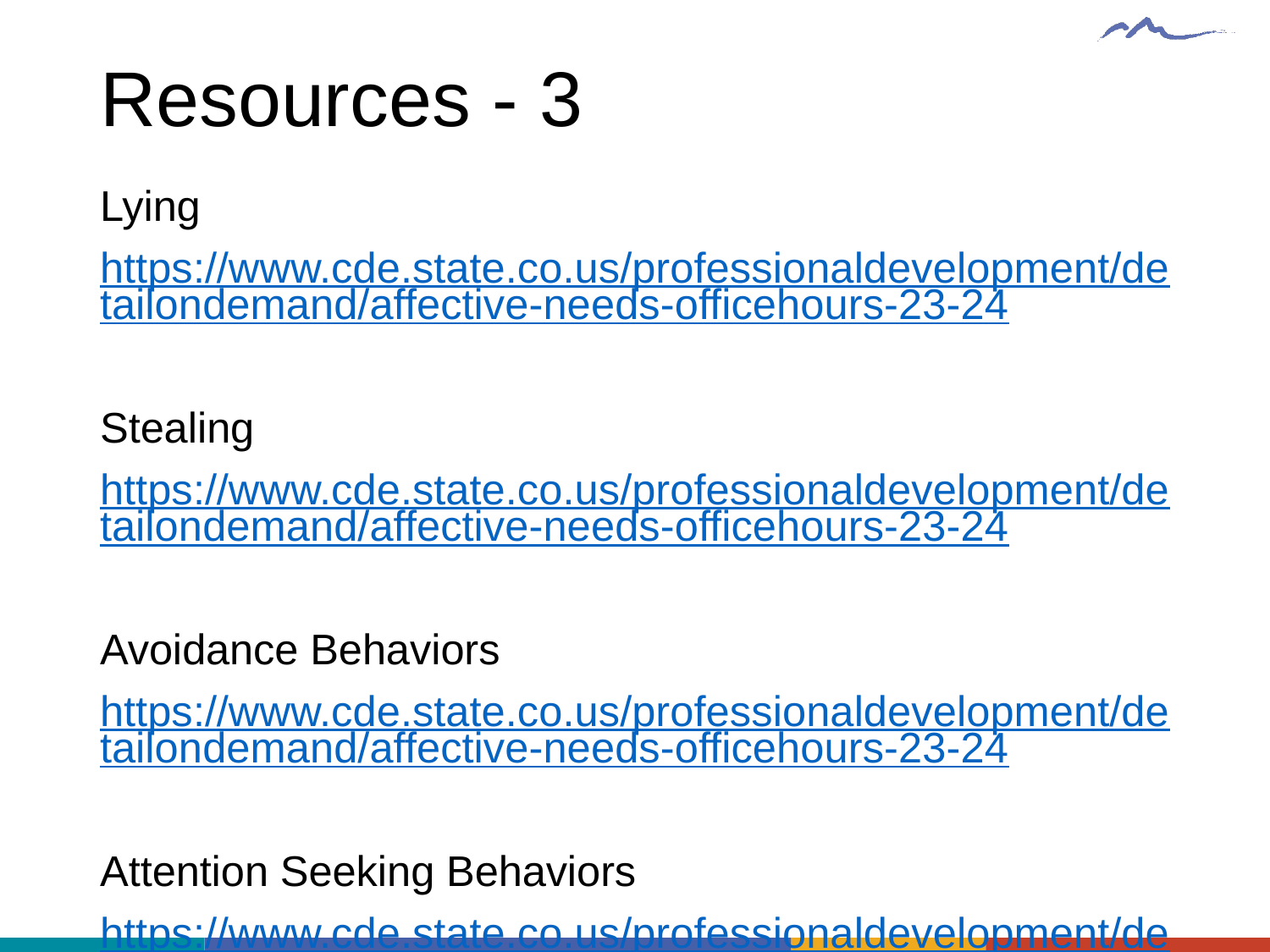

# Resources - 3
Lying
https://www.cde.state.co.us/professionaldevelopment/detailondemand/affective-needs-officehours-23-24

Stealing
https://www.cde.state.co.us/professionaldevelopment/detailondemand/affective-needs-officehours-23-24

Avoidance Behaviors
https://www.cde.state.co.us/professionaldevelopment/detailondemand/affective-needs-officehours-23-24

Attention Seeking Behaviors
https://www.cde.state.co.us/professionaldevelopment/detailondemand/affective-needs-officehours-23-24